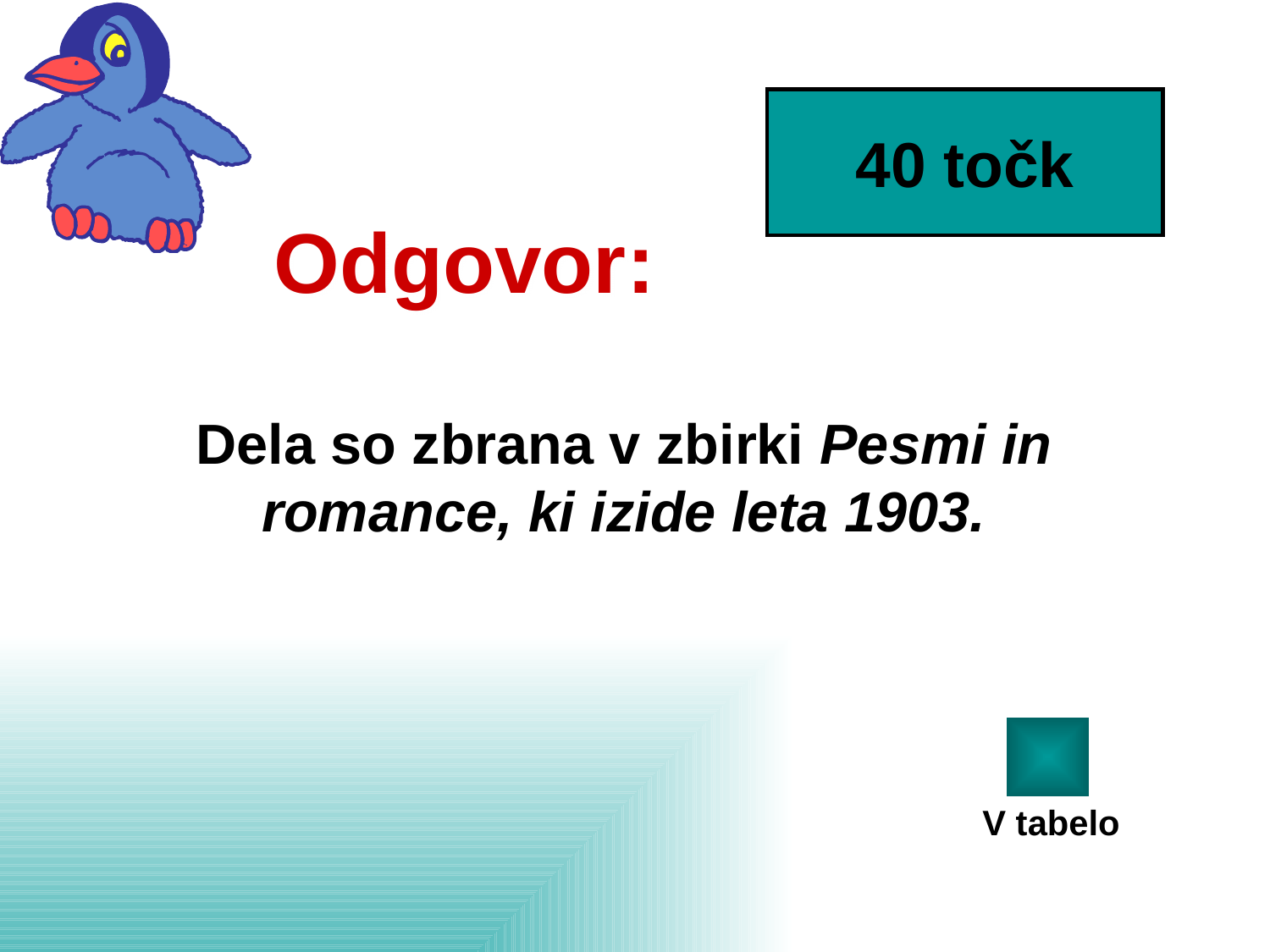

40 točk
# Odgovor:
Dela so zbrana v zbirki Pesmi in romance, ki izide leta 1903.

V tabelo